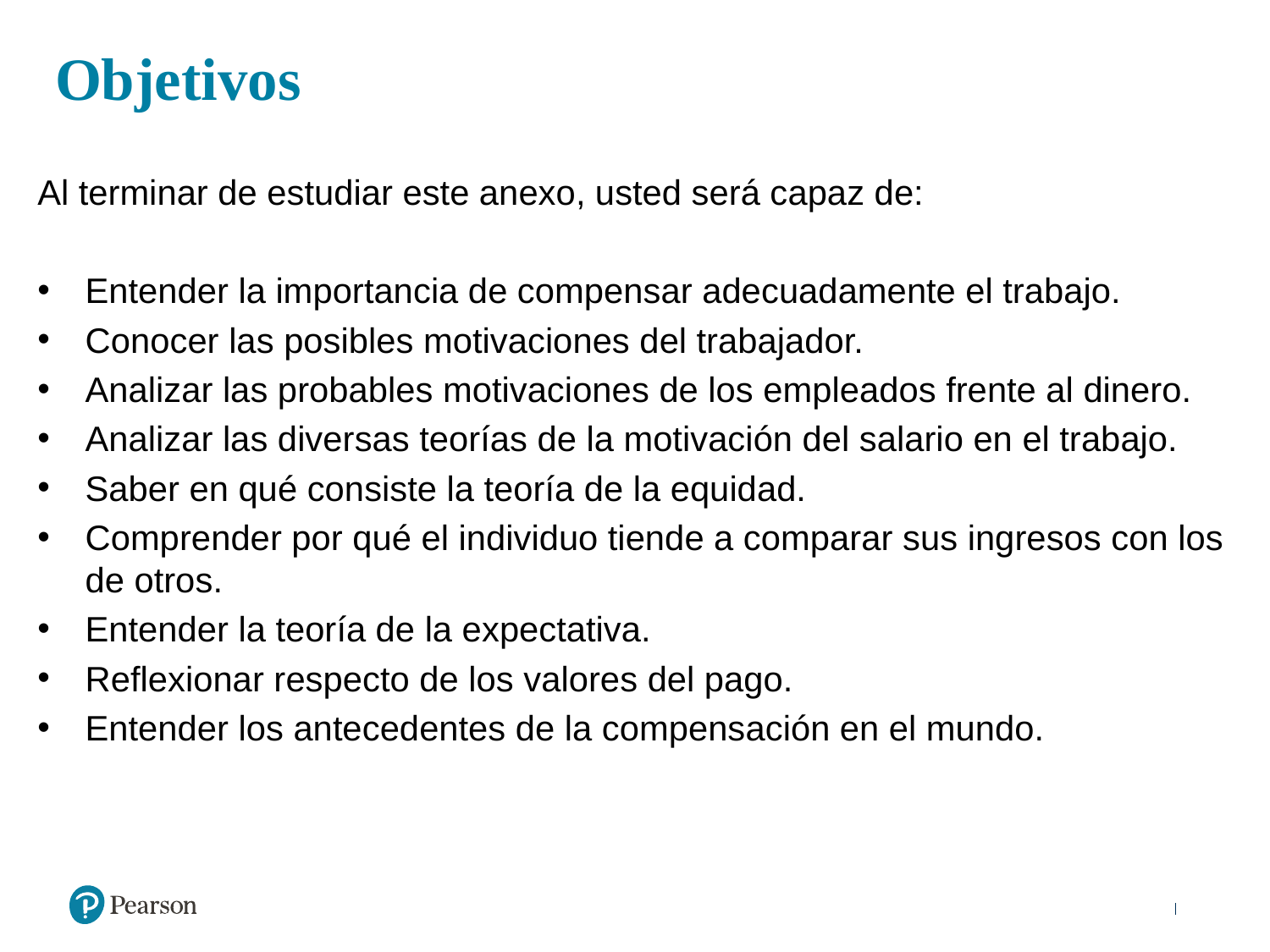

Objetivos
Al terminar de estudiar este anexo, usted será capaz de:

Entender la importancia de compensar adecuadamente el trabajo.
Conocer las posibles motivaciones del trabajador.
Analizar las probables motivaciones de los empleados frente al dinero.
Analizar las diversas teorías de la motivación del salario en el trabajo.
Saber en qué consiste la teoría de la equidad.
Comprender por qué el individuo tiende a comparar sus ingresos con los de otros.
Entender la teoría de la expectativa.
Reflexionar respecto de los valores del pago.
Entender los antecedentes de la compensación en el mundo.